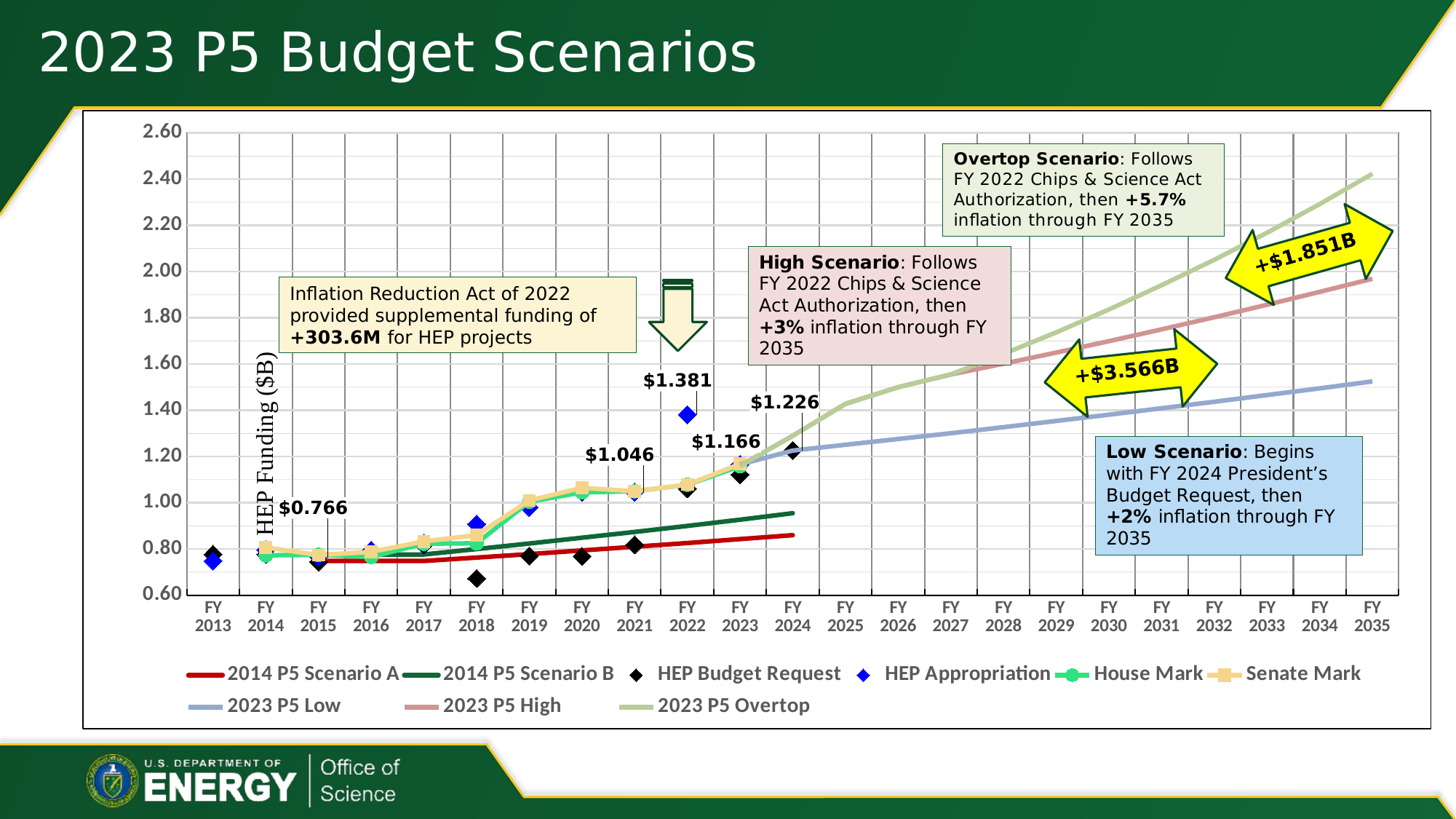

# 2023 P5 Budget Scenarios

[unsupported chart]

Inflation Reduction Act of 2022 provided supplemental funding of +303.6M for HEP projects